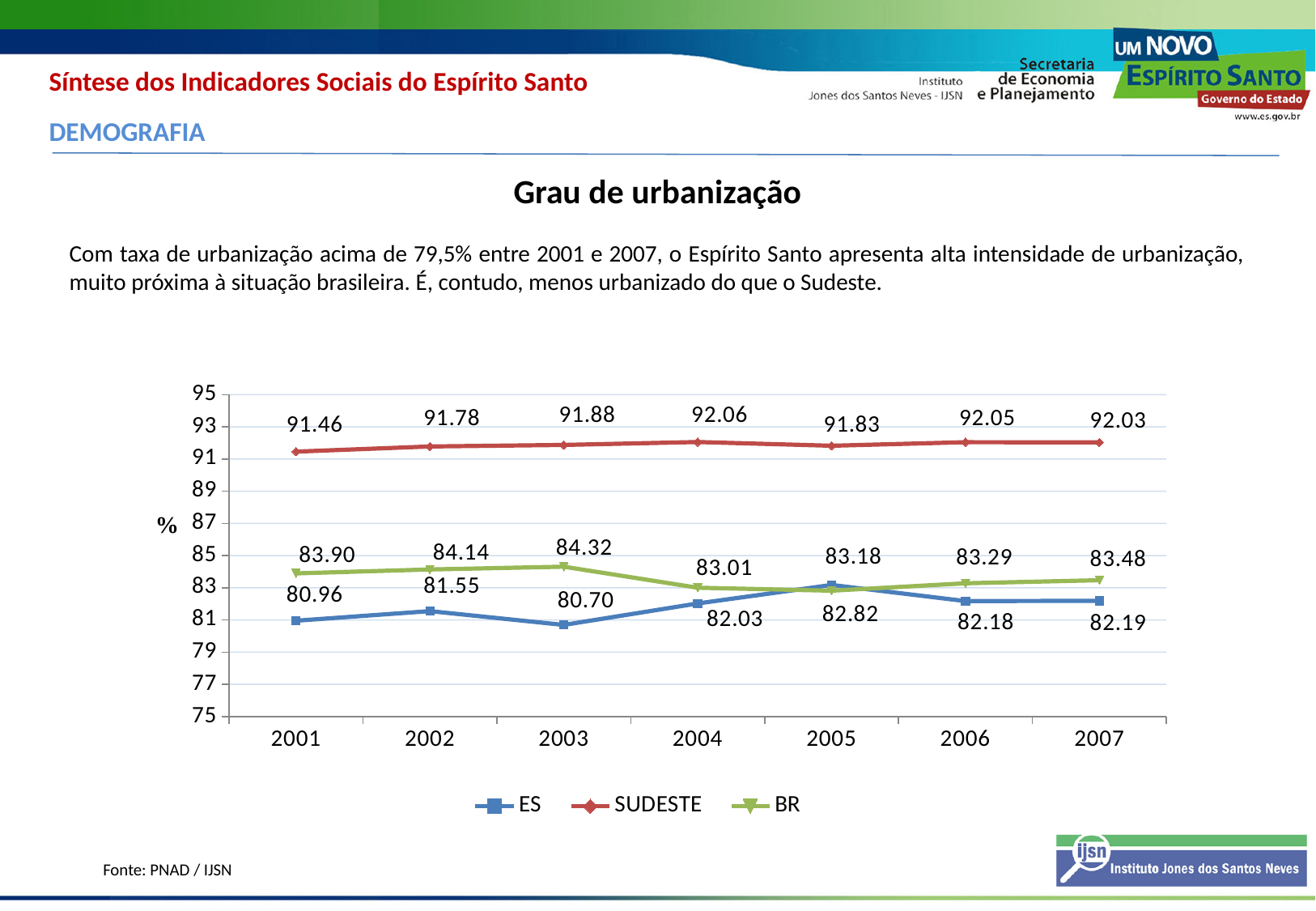

Síntese dos Indicadores Sociais do Espírito Santo

DEMOGRAFIA

Grau de urbanização
Com taxa de urbanização acima de 79,5% entre 2001 e 2007, o Espírito Santo apresenta alta intensidade de urbanização, muito próxima à situação brasileira. É, contudo, menos urbanizado do que o Sudeste.

### Chart

| Category | ES | SUDESTE | BR |
|---|---|---|---|
| 2001 | 80.956724524644 | 91.46166091548223 | 83.89918868061953 |
| 2002 | 81.55449418132072 | 91.7812160967665 | 84.14199875274996 |
| 2003 | 80.69612239304375 | 91.87635347293646 | 84.31515556414833 |
| 2004 | 82.02940376977823 | 92.05891585487997 | 83.00800342251794 |
| 2005 | 83.17963868247516 | 91.82614590076466 | 82.82317574291794 |
| 2006 | 82.17631037958415 | 92.04773168566253 | 83.28561819497395 |
| 2007 | 82.19067064676159 | 92.03390647300267 | 83.47501818772253 |
Fonte: PNAD / IJSN